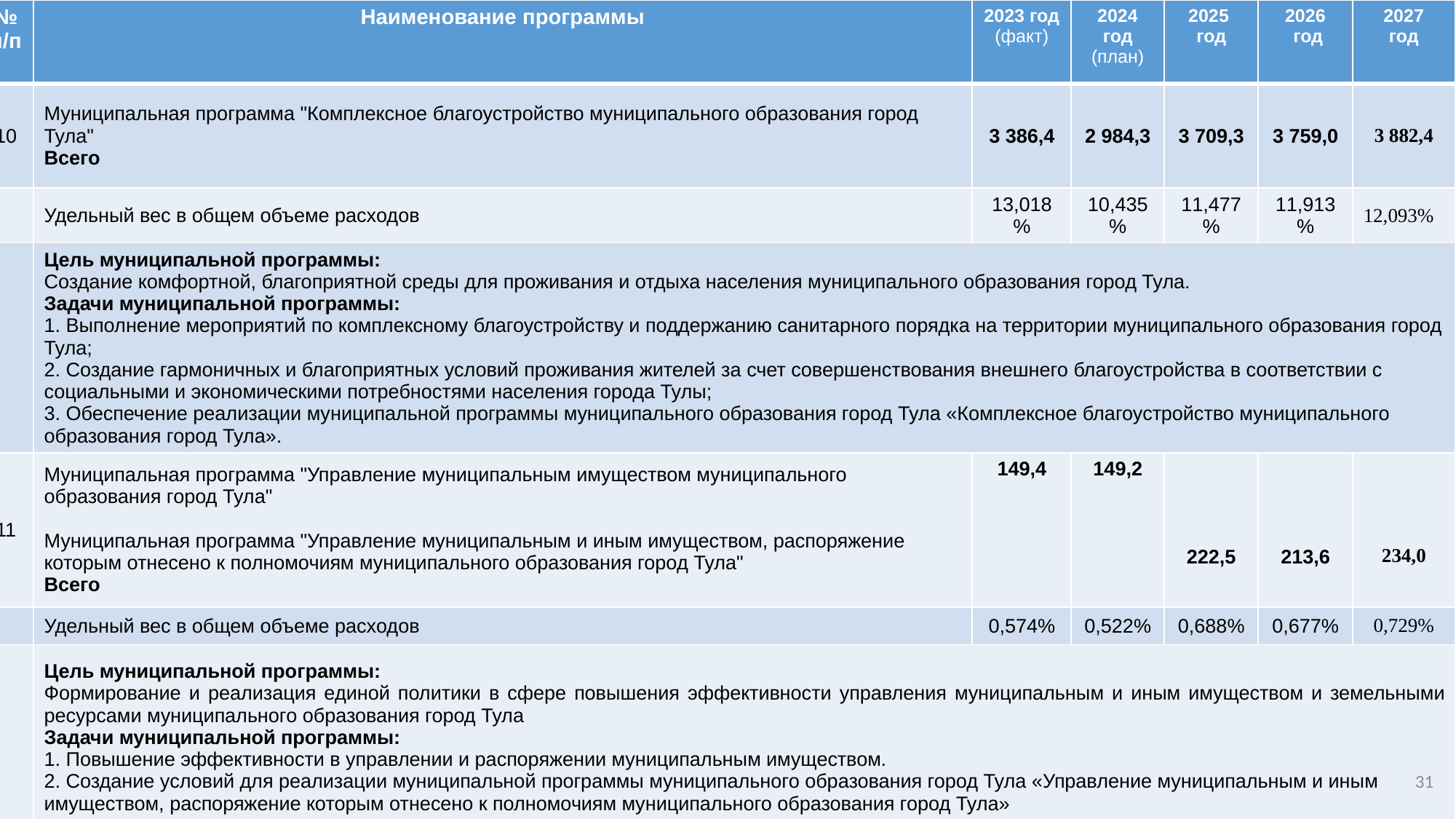

| № п/п | Наименование программы | 2023 год (факт) | 2024 год (план) | 2025 год | 2026 год | 2027 год |
| --- | --- | --- | --- | --- | --- | --- |
| 10 | Муниципальная программа "Комплексное благоустройство муниципального образования город Тула" Всего | 3 386,4 | 2 984,3 | 3 709,3 | 3 759,0 | 3 882,4 |
|  | Удельный вес в общем объеме расходов | 13,018% | 10,435% | 11,477% | 11,913% | 12,093% |
|  | Цель муниципальной программы: Создание комфортной, благоприятной среды для проживания и отдыха населения муниципального образования город Тула. Задачи муниципальной программы: 1. Выполнение мероприятий по комплексному благоустройству и поддержанию санитарного порядка на территории муниципального образования город Тула; 2. Создание гармоничных и благоприятных условий проживания жителей за счет совершенствования внешнего благоустройства в соответствии с социальными и экономическими потребностями населения города Тулы; 3. Обеспечение реализации муниципальной программы муниципального образования город Тула «Комплексное благоустройство муниципального образования город Тула». |  |  |  |  |  |
| 11 | Муниципальная программа "Управление муниципальным имуществом муниципального образования город Тула" Муниципальная программа "Управление муниципальным и иным имуществом, распоряжение которым отнесено к полномочиям муниципального образования город Тула" Всего | 149,4 | 149,2 | 222,5 | 213,6 | 234,0 |
|  | Удельный вес в общем объеме расходов | 0,574% | 0,522% | 0,688% | 0,677% | 0,729% |
|  | Цель муниципальной программы: Формирование и реализация единой политики в сфере повышения эффективности управления муниципальным и иным имуществом и земельными ресурсами муниципального образования город Тула Задачи муниципальной программы: 1. Повышение эффективности в управлении и распоряжении муниципальным имуществом. 2. Создание условий для реализации муниципальной программы муниципального образования город Тула «Управление муниципальным и иным имуществом, распоряжение которым отнесено к полномочиям муниципального образования город Тула» |  |  |  |  |  |
31